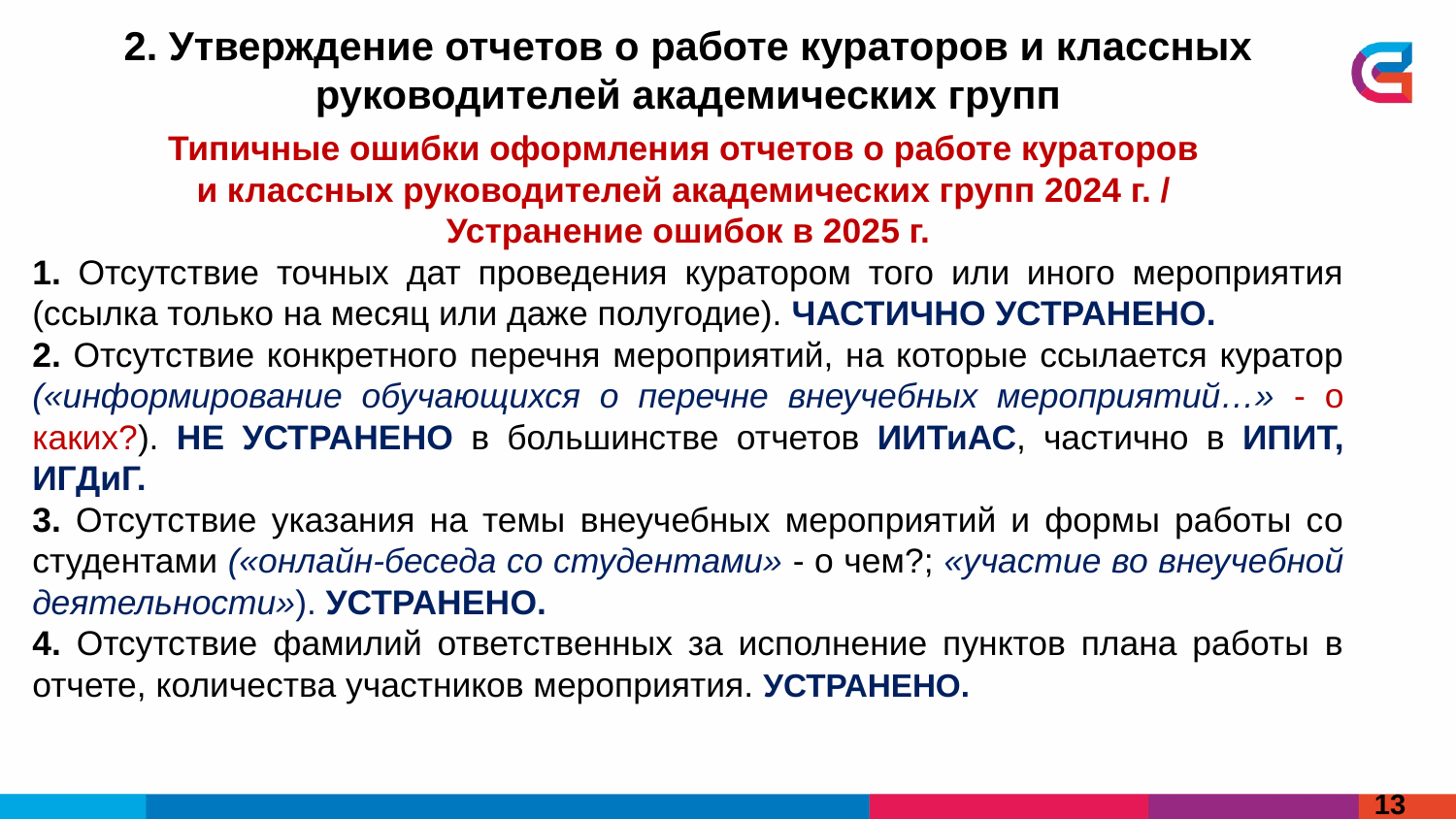

2. Утверждение отчетов о работе кураторов и классных руководителей академических групп
Типичные ошибки оформления отчетов о работе кураторов
и классных руководителей академических групп 2024 г. /
Устранение ошибок в 2025 г.
1. Отсутствие точных дат проведения куратором того или иного мероприятия (ссылка только на месяц или даже полугодие). Частично устранено.
2. Отсутствие конкретного перечня мероприятий, на которые ссылается куратор («информирование обучающихся о перечне внеучебных мероприятий…» - о каких?). Не устранено в большинстве отчетов ИИТиАС, частично в ИПИТ, ИГДиГ.
3. Отсутствие указания на темы внеучебных мероприятий и формы работы со студентами («онлайн-беседа со студентами» - о чем?; «участие во внеучебной деятельности»). Устранено.
4. Отсутствие фамилий ответственных за исполнение пунктов плана работы в отчете, количества участников мероприятия. Устранено.
13